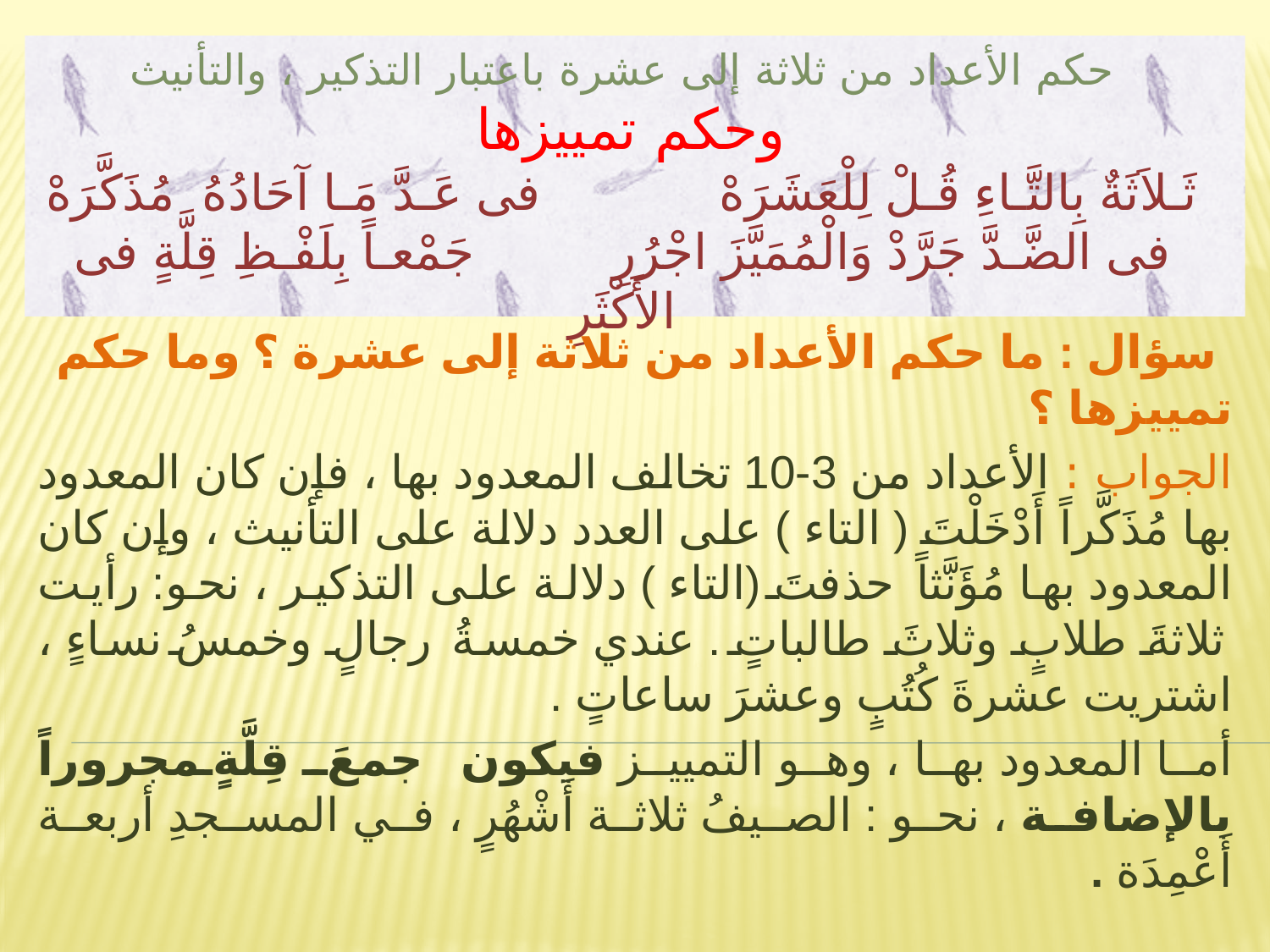

# حكم الأعداد من ثلاثة إلى عشرة باعتبار التذكير ، والتأنيث وحكم تمييزها ثَـلاَثَةٌ بِالتَّـاءِ قُـلْ لِلْعَشَرَهْ             فى عَـدَّ مَـا آحَادُهُ  مُذَكَّرَهْ فى الضَّـدَّ جَرَّدْ وَالْمُمَيَّزَ اجْرُرِ          جَمْعـاً بِلَفْـظِ قِلَّةٍ فى الأَكْثَرِ
 سؤال : ما حكم الأعداد من ثلاثة إلى عشرة ؟ وما حكم تمييزها ؟
الجواب : الأعداد من 3-10 تخالف المعدود بها ، فإن كان المعدود بها مُذَكَّراً أَدْخَلْتَ ( التاء ) على العدد دلالة على التأنيث ، وإن كان المعدود بها مُؤَنَّثاً حذفتَ (التاء ) دلالة على التذكير ، نحو: رأيت ثلاثةَ طلابٍ وثلاثَ طالباتٍ . عندي خمسةُ رجالٍ وخمسُ نساءٍ ، اشتريت عشرةَ كُتُبٍ وعشرَ ساعاتٍ .
أما المعدود بها ، وهو التمييز فيكون جمعَ قِلَّةٍ مجروراً بالإضافة ، نحو : الصيفُ ثلاثة أَشْهُرٍ ، في المسجدِ أربعة أَعْمِدَة .